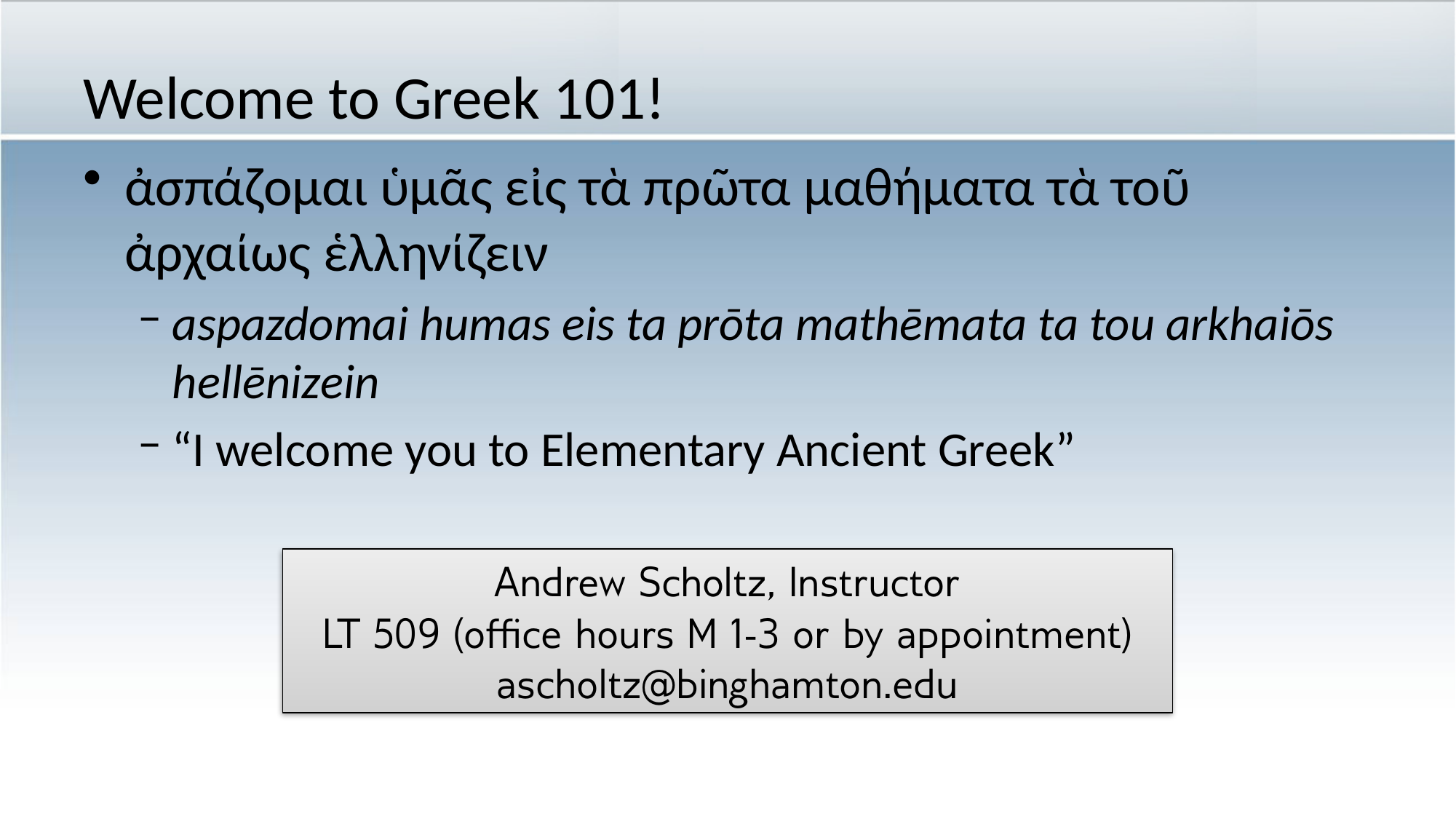

# Welcome to Greek 101!
ἀσπάζομαι ὑμᾶς εἰς τὰ πρῶτα μαθήματα τὰ τοῦ ἀρχαίως ἑλληνίζειν
aspazdomai humas eis ta prōta mathēmata ta tou arkhaiōs hellēnizein
“I welcome you to Elementary Ancient Greek”
Andrew Scholtz, Instructor
LT 509 (office hours M 1-3 or by appointment)
ascholtz@binghamton.edu